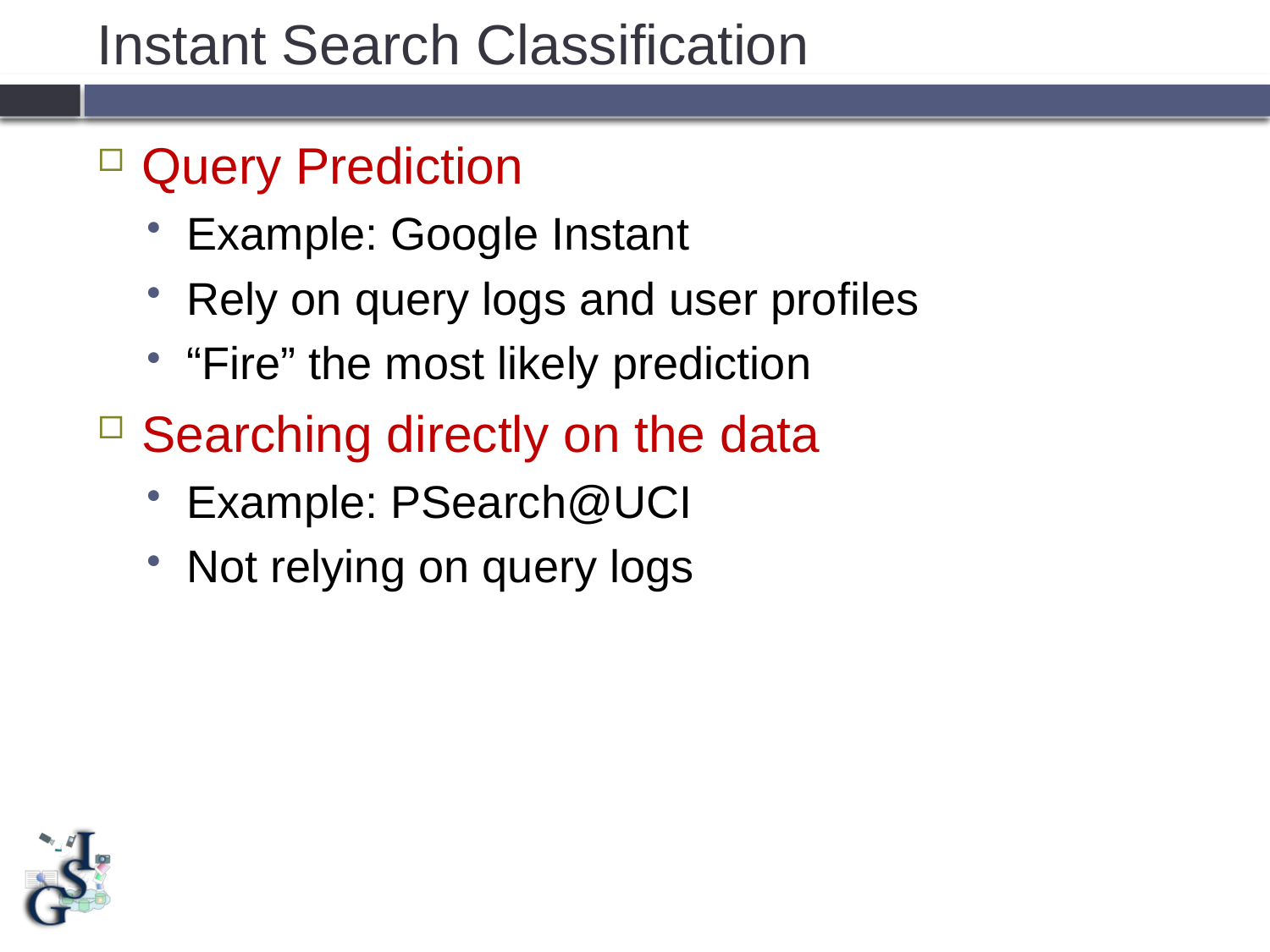

# Instant Search Classification
Query Prediction
Example: Google Instant
Rely on query logs and user profiles
“Fire” the most likely prediction
Searching directly on the data
Example: PSearch@UCI
Not relying on query logs